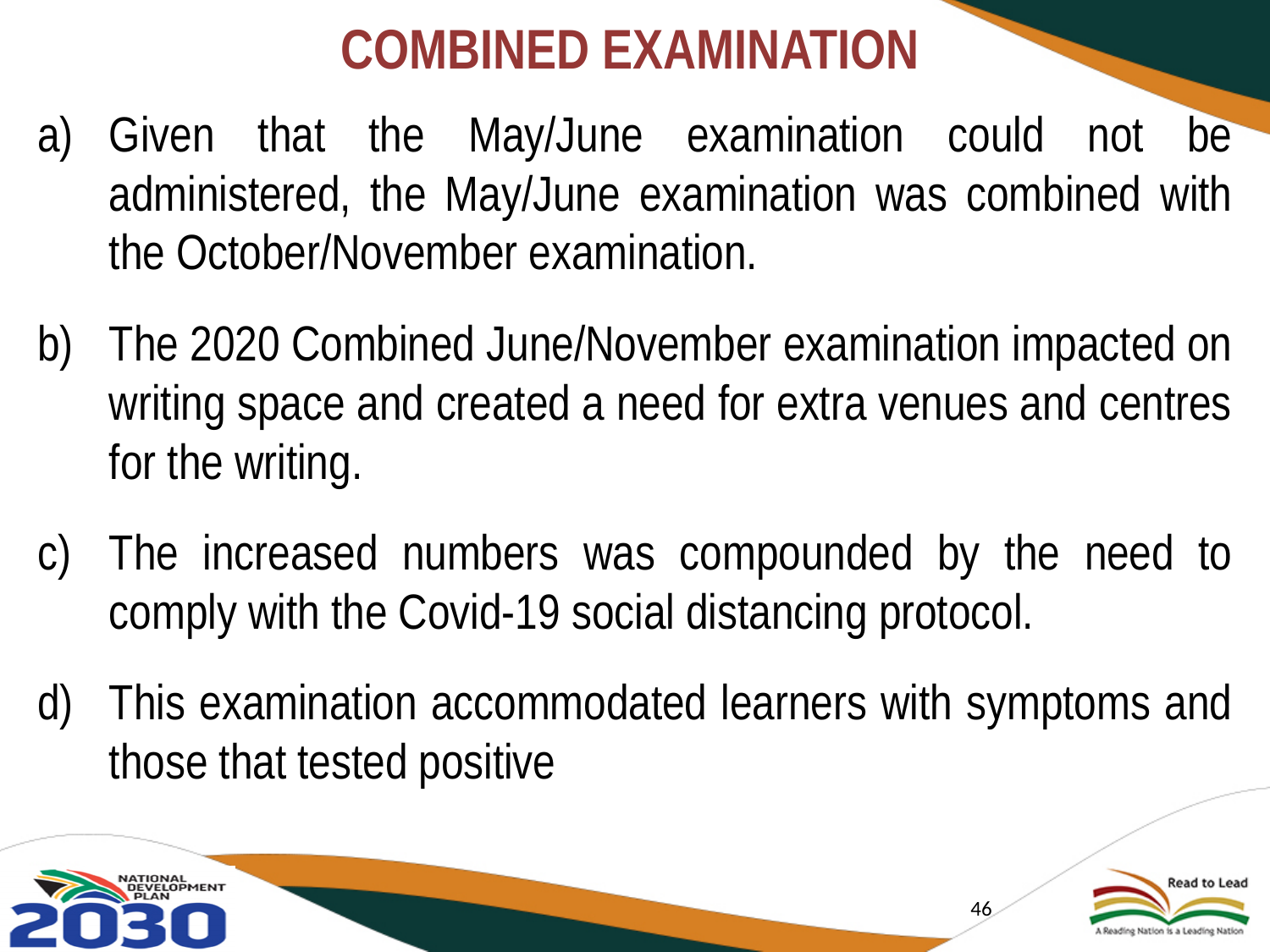

# COMBINED EXAMINATION
Given that the May/June examination could not be administered, the May/June examination was combined with the October/November examination.
The 2020 Combined June/November examination impacted on writing space and created a need for extra venues and centres for the writing.
The increased numbers was compounded by the need to comply with the Covid-19 social distancing protocol.
This examination accommodated learners with symptoms and those that tested positive

46